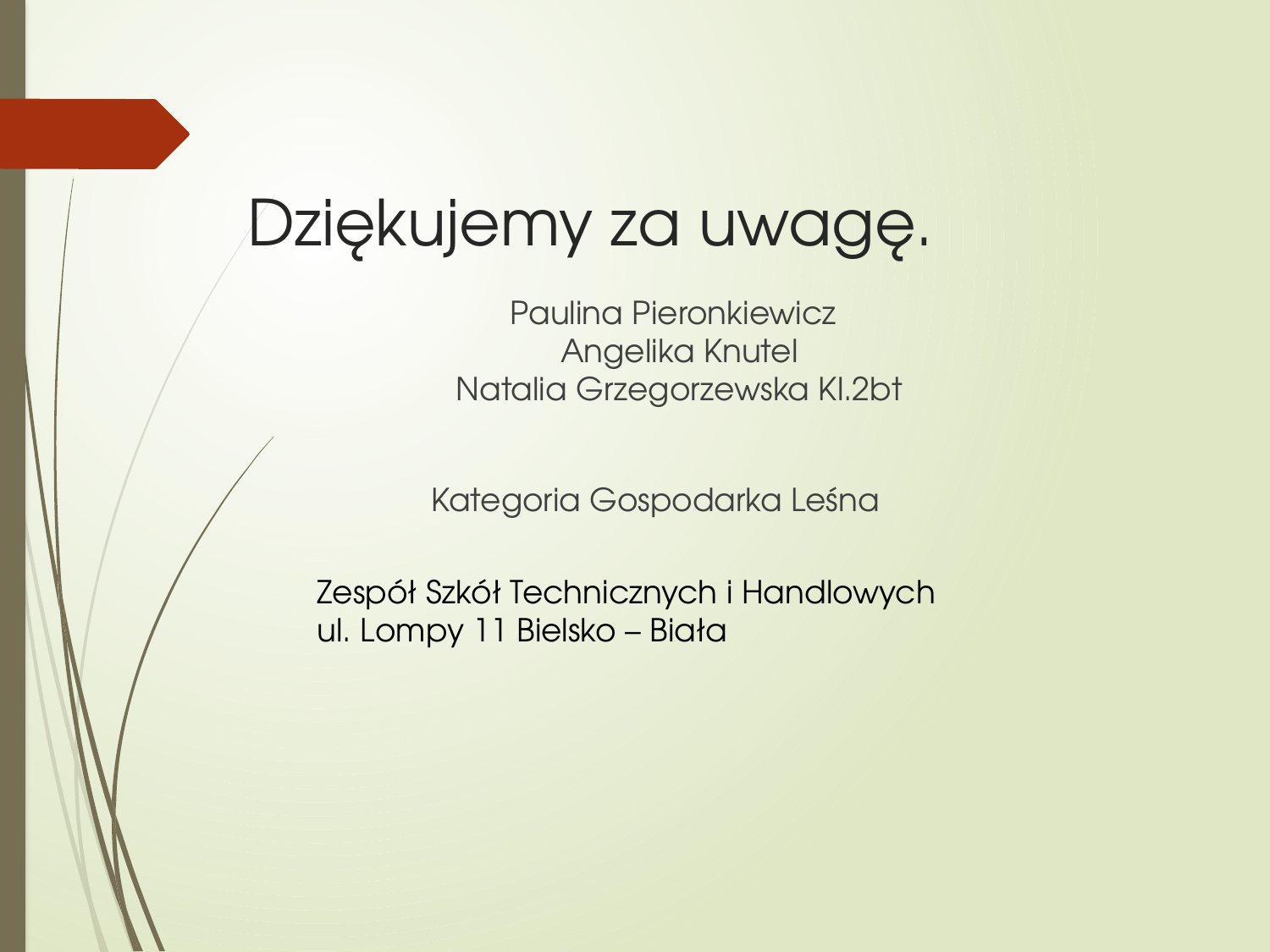

# Dziękujemy za uwagę.
    Paulina Pieronkiewicz
Angelika Knutel
Natalia Grzegorzewska Kl.2bt

Kategoria Gospodarka Leśna
Zespół Szkół Technicznych i Handlowych
ul. Lompy 11 Bielsko – Biała